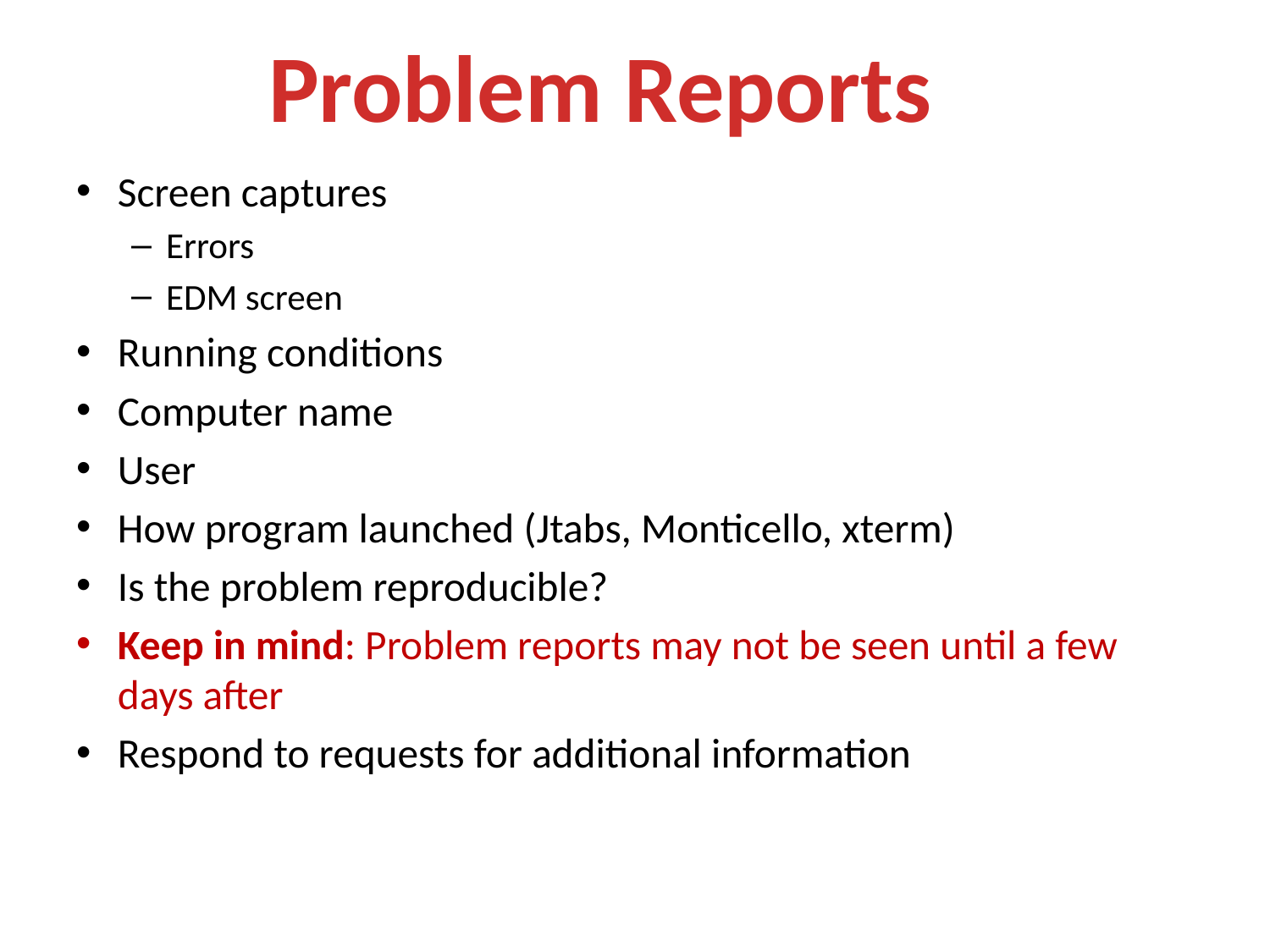

Problem Reports
Screen captures
Errors
EDM screen
Running conditions
Computer name
User
How program launched (Jtabs, Monticello, xterm)
Is the problem reproducible?
Keep in mind: Problem reports may not be seen until a few days after
Respond to requests for additional information